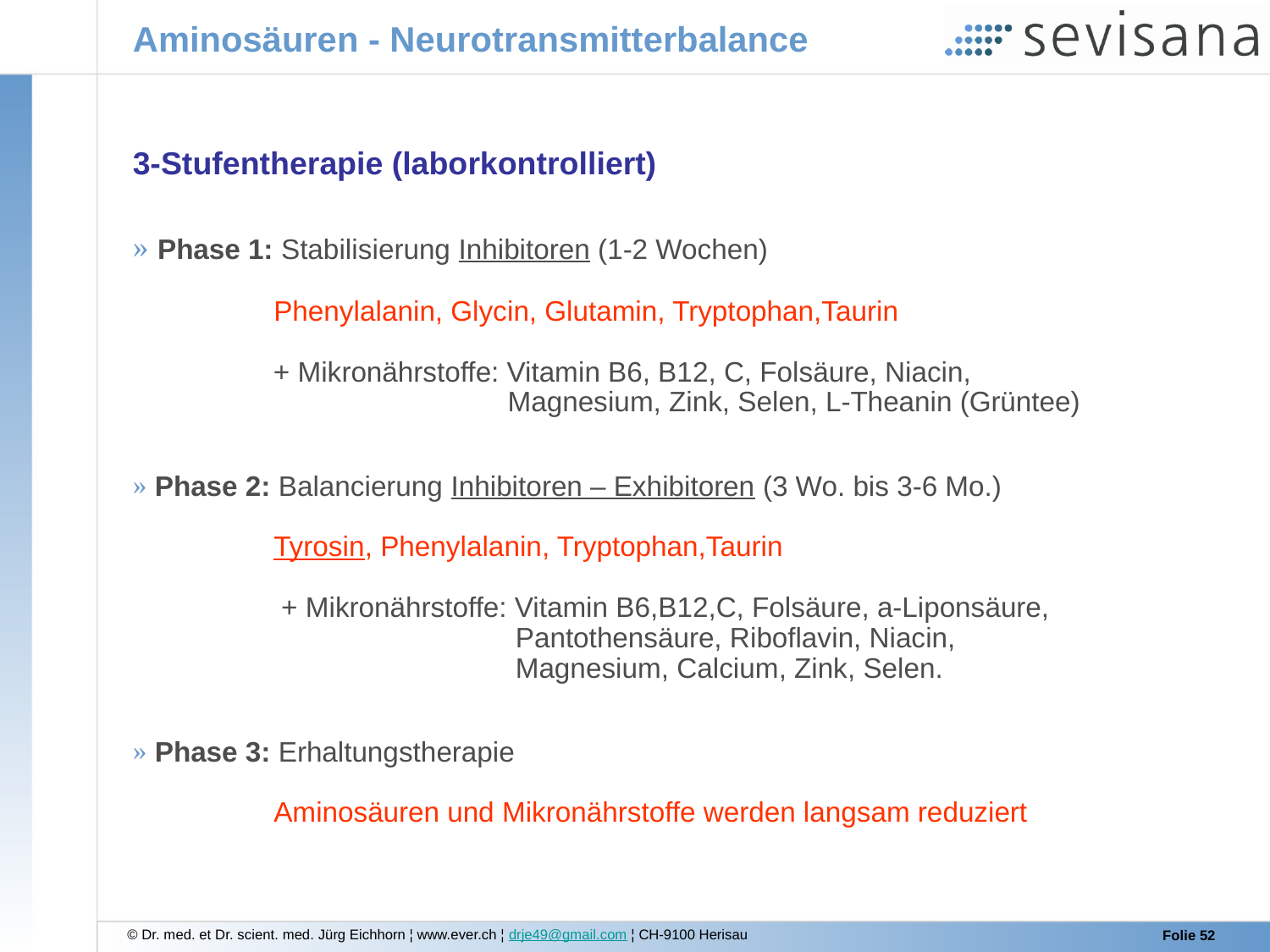

Aminosäuren - Neurotransmitterbalance
3-Stufentherapie (laborkontrolliert)
 Phase 1: Stabilisierung Inhibitoren (1-2 Wochen)
                  Phenylalanin, Glycin, Glutamin, Tryptophan,Taurin
                  + Mikronährstoffe: Vitamin B6, B12, C, Folsäure, Niacin,
                                                Magnesium, Zink, Selen, L-Theanin (Grüntee)

 Phase 2: Balancierung Inhibitoren – Exhibitoren (3 Wo. bis 3-6 Mo.)
                  Tyrosin, Phenylalanin, Tryptophan,Taurin
                   + Mikronährstoffe: Vitamin B6,B12,C, Folsäure, a-Liponsäure,
                                                 Pantothensäure, Riboflavin, Niacin,
                                                 Magnesium, Calcium, Zink, Selen.

 Phase 3: Erhaltungstherapie
                  Aminosäuren und Mikronährstoffe werden langsam reduziert